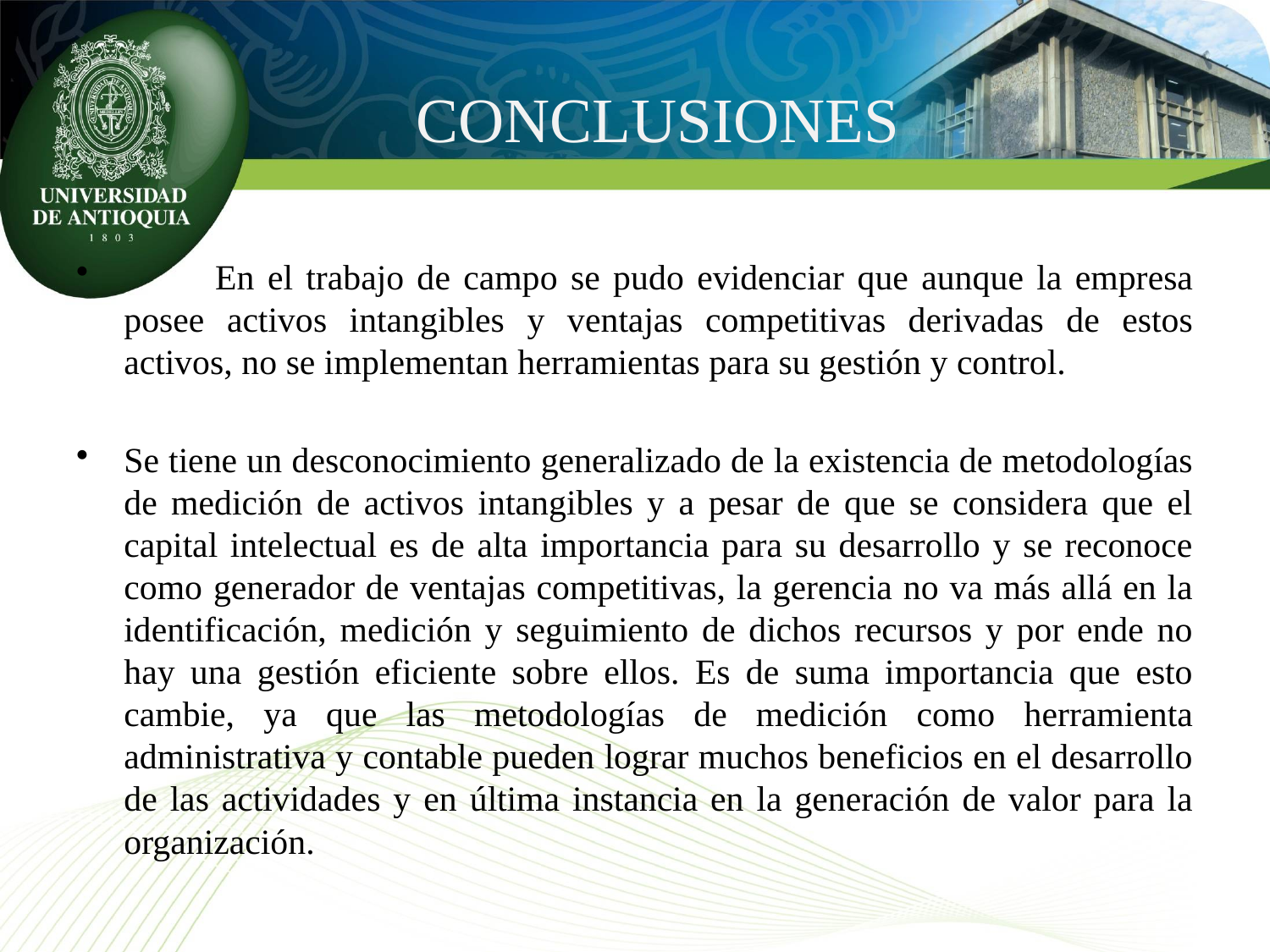

# CONCLUSIONES
       En el trabajo de campo se pudo evidenciar que aunque la empresa posee activos intangibles y ventajas competitivas derivadas de estos activos, no se implementan herramientas para su gestión y control.

Se tiene un desconocimiento generalizado de la existencia de metodologías de medición de activos intangibles y a pesar de que se considera que el capital intelectual es de alta importancia para su desarrollo y se reconoce como generador de ventajas competitivas, la gerencia no va más allá en la identificación, medición y seguimiento de dichos recursos y por ende no hay una gestión eficiente sobre ellos. Es de suma importancia que esto cambie, ya que las metodologías de medición como herramienta administrativa y contable pueden lograr muchos beneficios en el desarrollo de las actividades y en última instancia en la generación de valor para la organización.